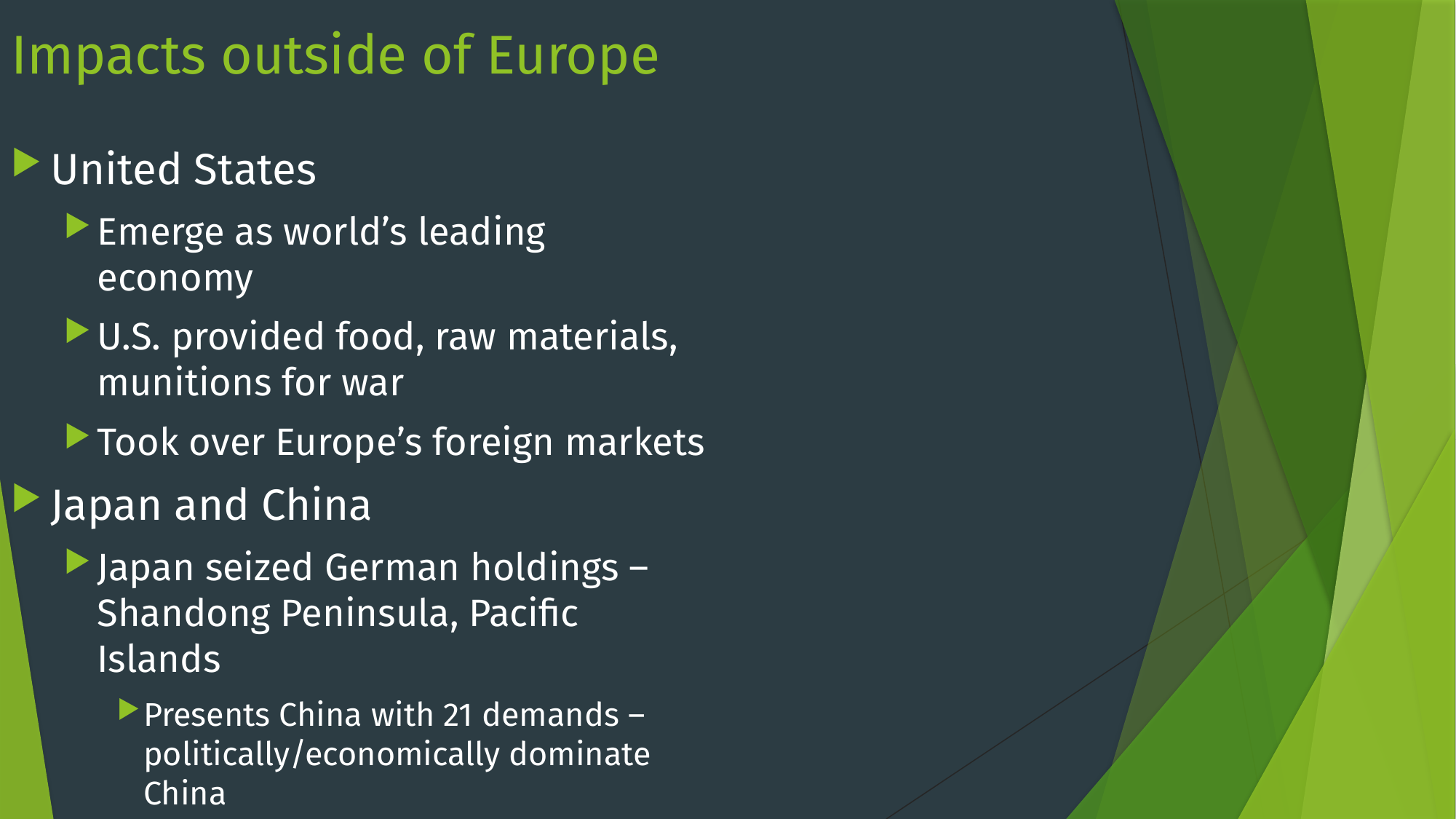

# Impacts outside of Europe
United States
Emerge as world’s leading economy
U.S. provided food, raw materials, munitions for war
Took over Europe’s foreign markets
Japan and China
Japan seized German holdings – Shandong Peninsula, Pacific Islands
Presents China with 21 demands – politically/economically dominate China